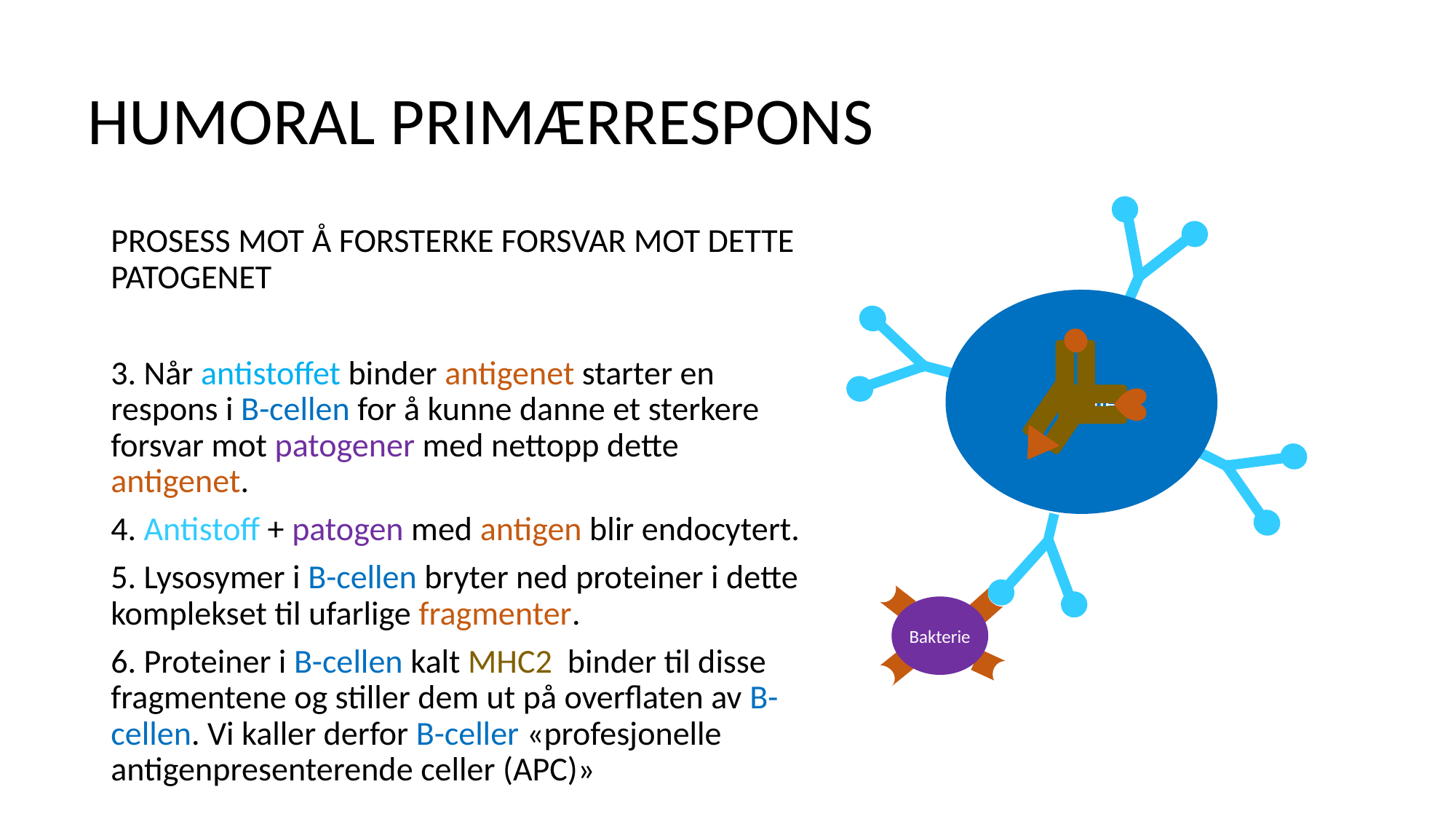

# HUMORAL PRIMÆRRESPONS

PROSESS MOT Å FORSTERKE FORSVAR MOT DETTE PATOGENET

3. Når antistoffet binder antigenet starter en respons i B-cellen for å kunne danne et sterkere forsvar mot patogener med nettopp dette antigenet.
4. Antistoff + patogen med antigen blir endocytert.
5. Lysosymer i B-cellen bryter ned proteiner i dette komplekset til ufarlige fragmenter.
6. Proteiner i B-cellen kalt MHC2  binder til disse fragmentene og stiller dem ut på overflaten av B-cellen. Vi kaller derfor B-celler «profesjonelle antigenpresenterende celler (APC)»

B-celle

Bakterie